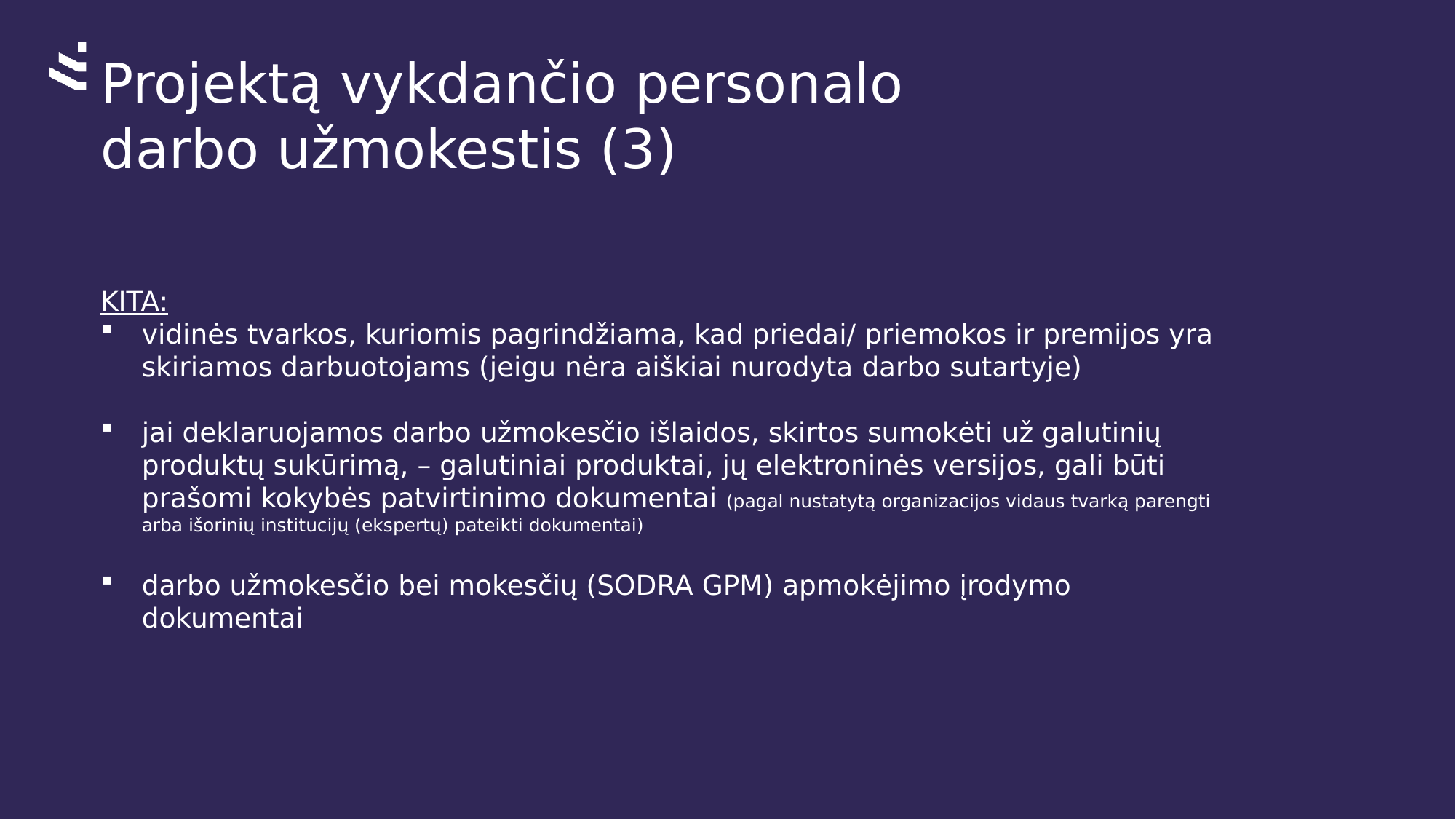

# Projektą vykdančio personalo darbo užmokestis (3)
KITA:
vidinės tvarkos, kuriomis pagrindžiama, kad priedai/ priemokos ir premijos yra skiriamos darbuotojams (jeigu nėra aiškiai nurodyta darbo sutartyje)

jai deklaruojamos darbo užmokesčio išlaidos, skirtos sumokėti už galutinių produktų sukūrimą, – galutiniai produktai, jų elektroninės versijos, gali būti prašomi kokybės patvirtinimo dokumentai (pagal nustatytą organizacijos vidaus tvarką parengti arba išorinių institucijų (ekspertų) pateikti dokumentai)

darbo užmokesčio bei mokesčių (SODRA GPM) apmokėjimo įrodymo dokumentai